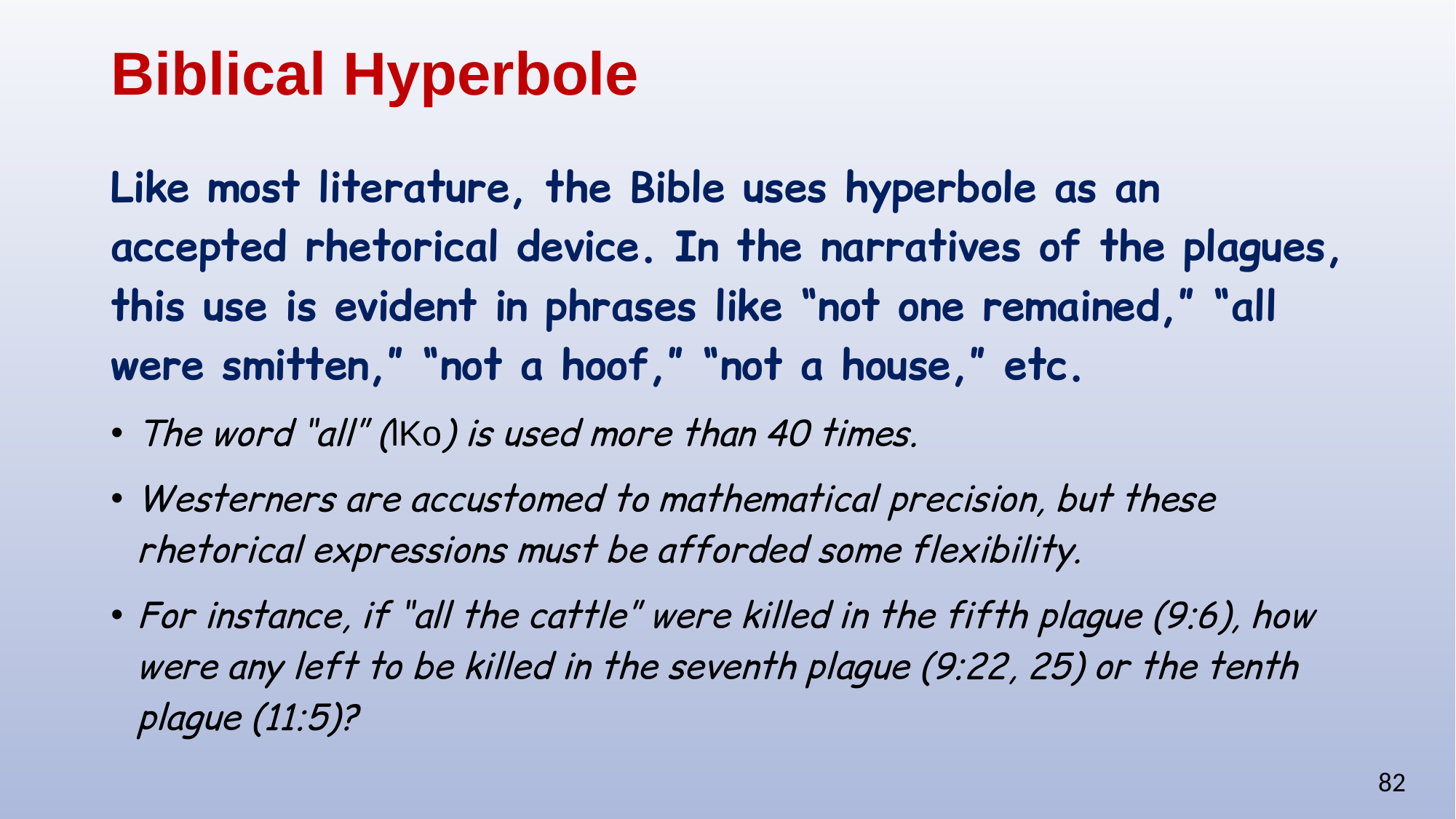

# Biblical Hyperbole
Like most literature, the Bible uses hyperbole as an accepted rhetorical device. In the narratives of the plagues, this use is evident in phrases like “not one remained,” “all were smitten,” “not a hoof,” “not a house,” etc.
The word “all” (lKo) is used more than 40 times.
Westerners are accustomed to mathematical precision, but these rhetorical expressions must be afforded some flexibility.
For instance, if “all the cattle” were killed in the fifth plague (9:6), how were any left to be killed in the seventh plague (9:22, 25) or the tenth plague (11:5)?
82